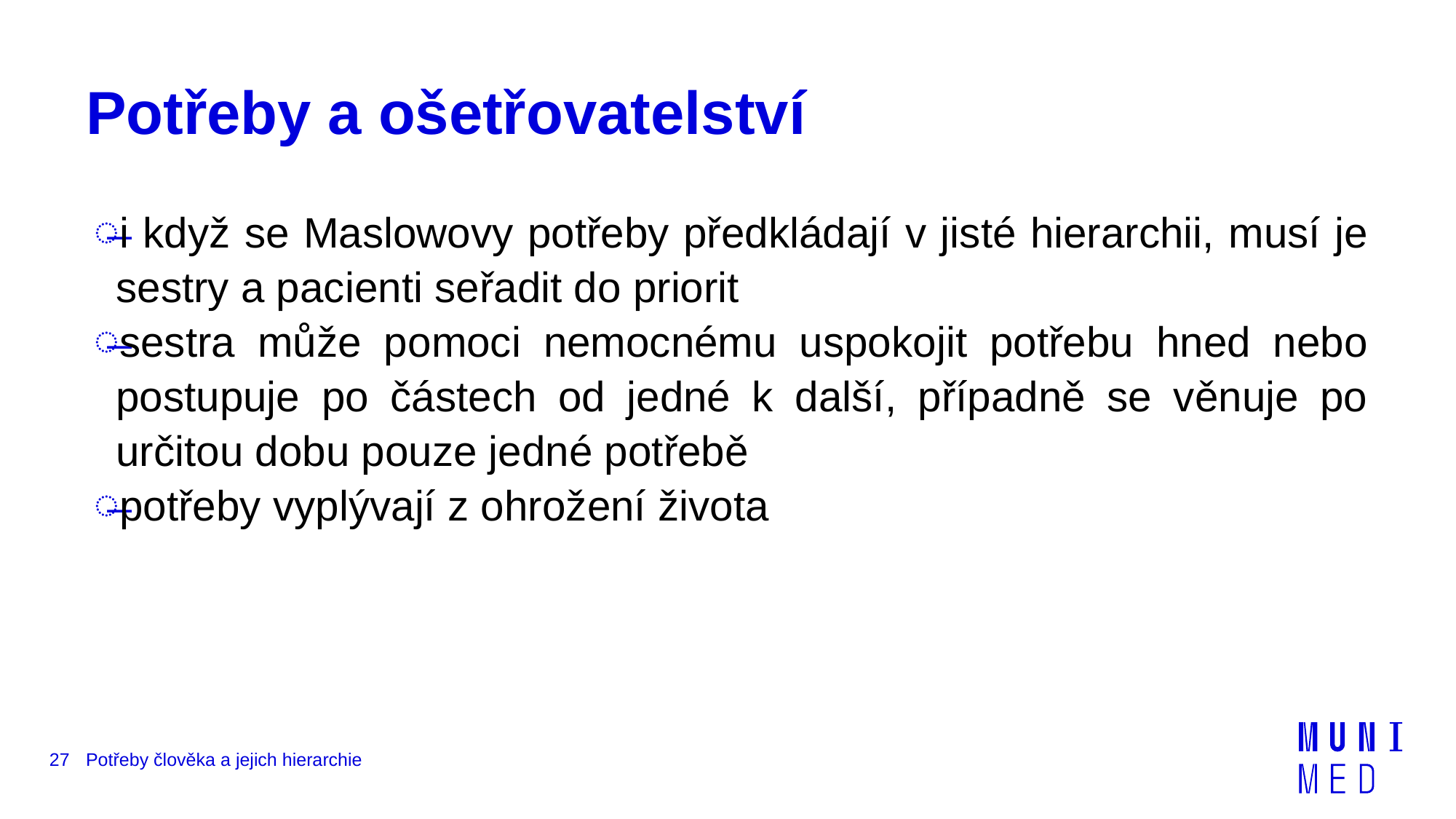

# Potřeby a ošetřovatelství
i když se Maslowovy potřeby předkládají v jisté hierarchii, musí je sestry a pacienti seřadit do priorit
sestra může pomoci nemocnému uspokojit potřebu hned nebo postupuje po částech od jedné k další, případně se věnuje po určitou dobu pouze jedné potřebě
potřeby vyplývají z ohrožení života

27
Potřeby člověka a jejich hierarchie